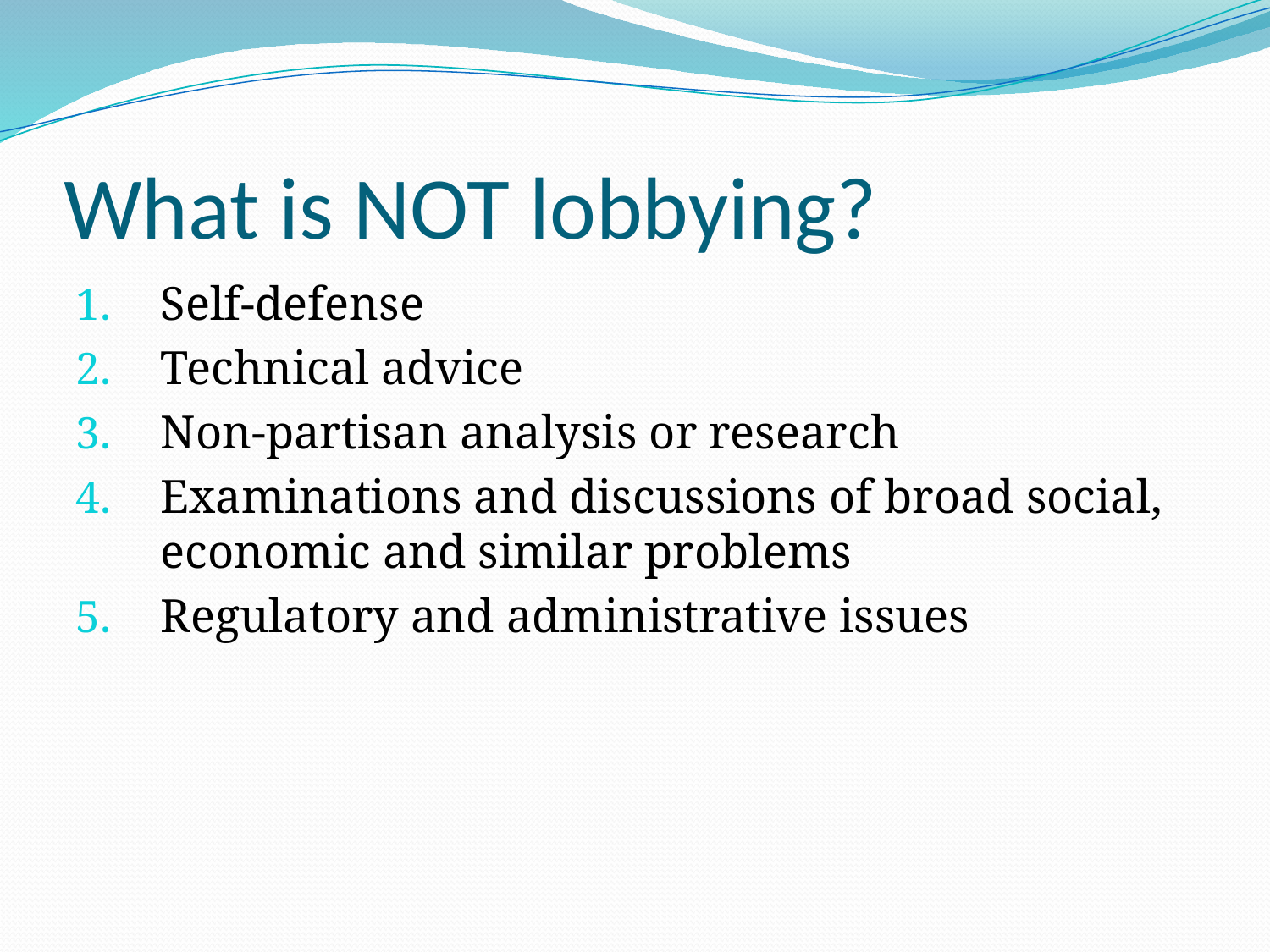

# What is NOT lobbying?
Self-defense
Technical advice
Non-partisan analysis or research
Examinations and discussions of broad social, economic and similar problems
Regulatory and administrative issues